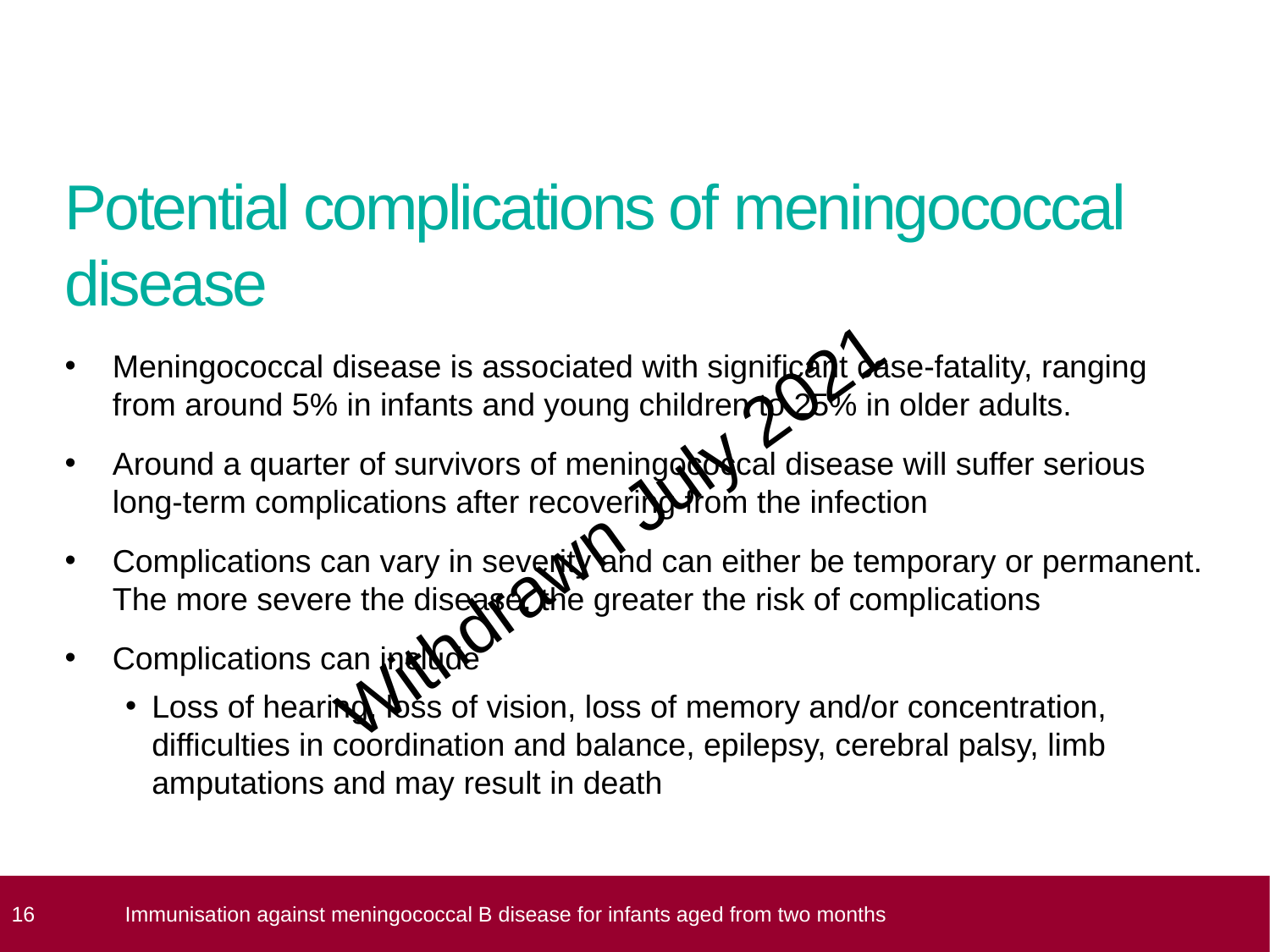

# Potential complications of meningococcal disease
Meningococcal disease is associated with significant case-fatality, ranging from around 5% in infants and young children to 25% in older adults.
Around a quarter of survivors of meningococcal disease will suffer serious long-term complications after recovering from the infection
Complications can vary in severity and can either be temporary or permanent. The more severe the disease, the greater the risk of complications
Complications can include
Loss of hearing, loss of vision, loss of memory and/or concentration, difficulties in coordination and balance, epilepsy, cerebral palsy, limb amputations and may result in death

  16
Immunisation against meningococcal B disease for infants aged from two months